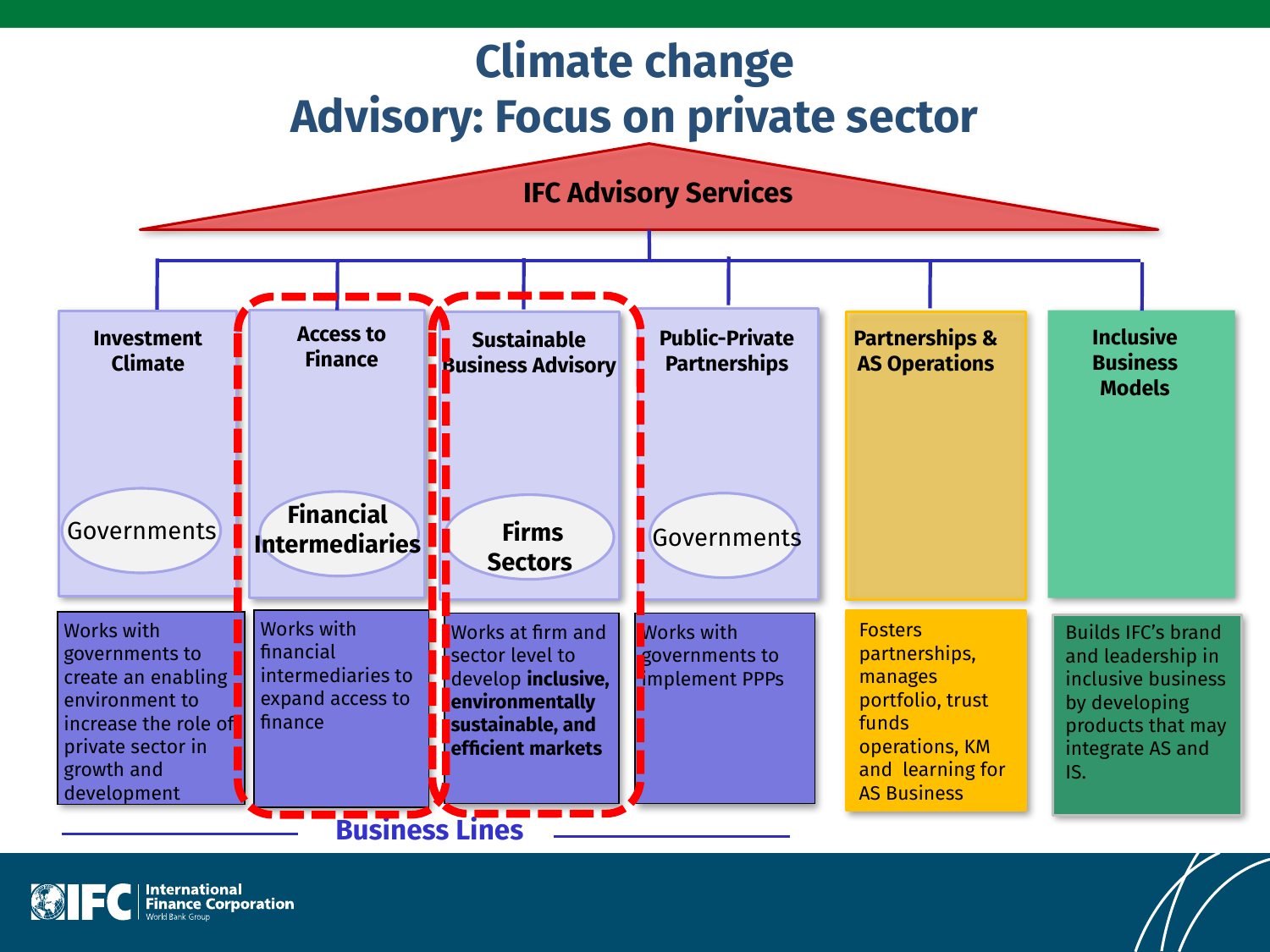

Climate change
Advisory: Focus on private sector

IFC Advisory Services

Access to Finance
Inclusive Business Models
Investment
Climate
Public-Private Partnerships
Partnerships &
AS Operations
Sustainable
Business Advisory

Financial Intermediaries

Governments
Firms
Sectors
Governments
Works with financial intermediaries to expand access to finance

Fosters partnerships, manages portfolio, trust funds operations, KM and  learning for AS Business
Works with governments to create an enabling environment to increase the role of private sector in growth and development

Works with governments to implement PPPs

Works at firm and sector level to develop inclusive, environmentally sustainable, and efficient markets
Builds IFC’s brand and leadership in inclusive business by developing products that may integrate AS and IS.

Business Lines